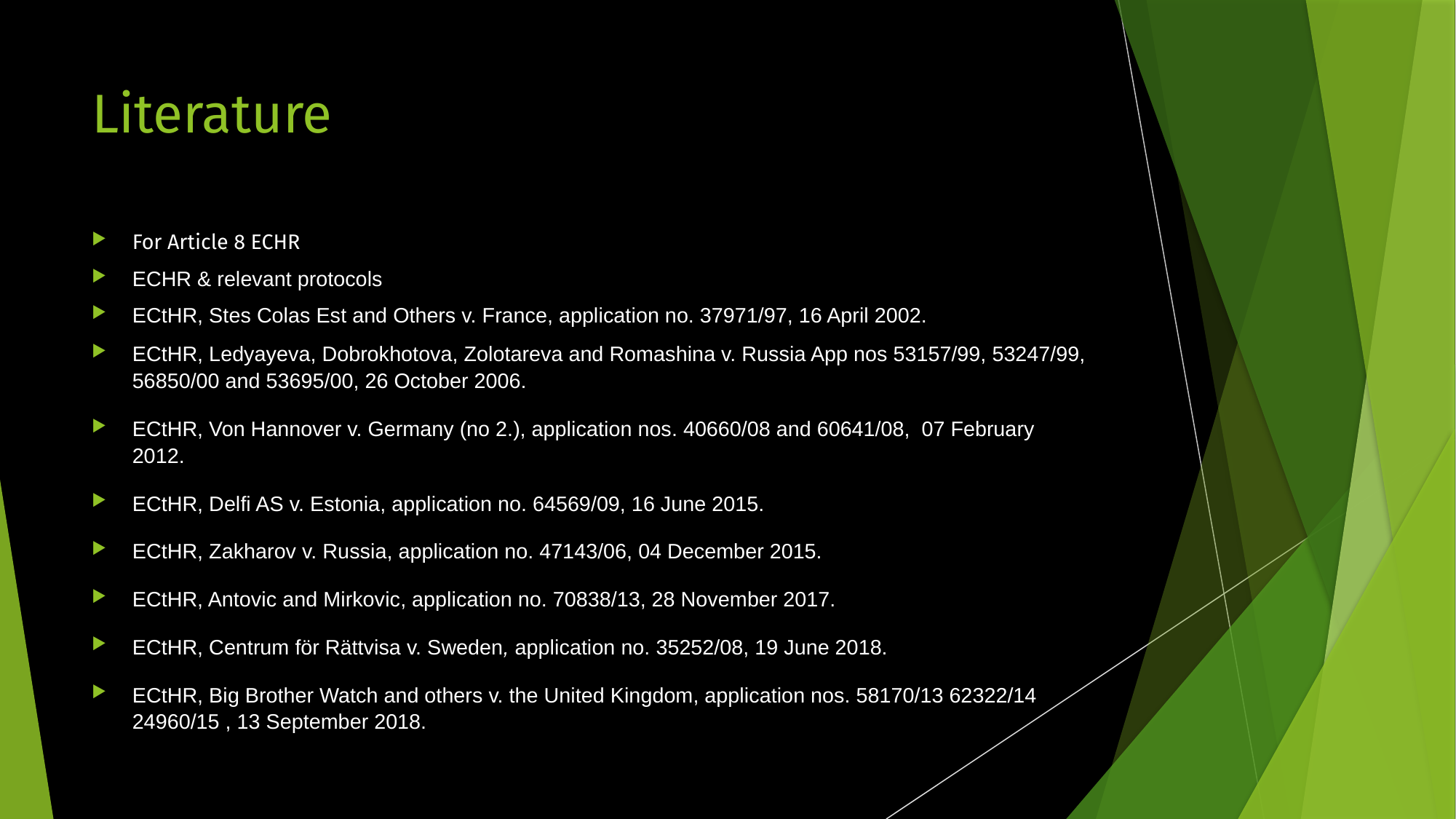

# Literature
For Article 8 ECHR
ECHR & relevant protocols
ECtHR, Stes Colas Est and Others v. France, application no. 37971/97, 16 April 2002.
ECtHR, Ledyayeva, Dobrokhotova, Zolotareva and Romashina v. Russia App nos 53157/99, 53247/99, 56850/00 and 53695/00, 26 October 2006.
ECtHR, Von Hannover v. Germany (no 2.), application nos. 40660/08 and 60641/08,  07 February 2012.
ECtHR, Delfi AS v. Estonia, application no. 64569/09, 16 June 2015.
ECtHR, Zakharov v. Russia, application no. 47143/06, 04 December 2015.
ECtHR, Antovic and Mirkovic, application no. 70838/13, 28 November 2017.
ECtHR, Centrum för Rättvisa v. Sweden, application no. 35252/08, 19 June 2018.
ECtHR, Big Brother Watch and others v. the United Kingdom, application nos. 58170/13 62322/14 24960/15 , 13 September 2018.